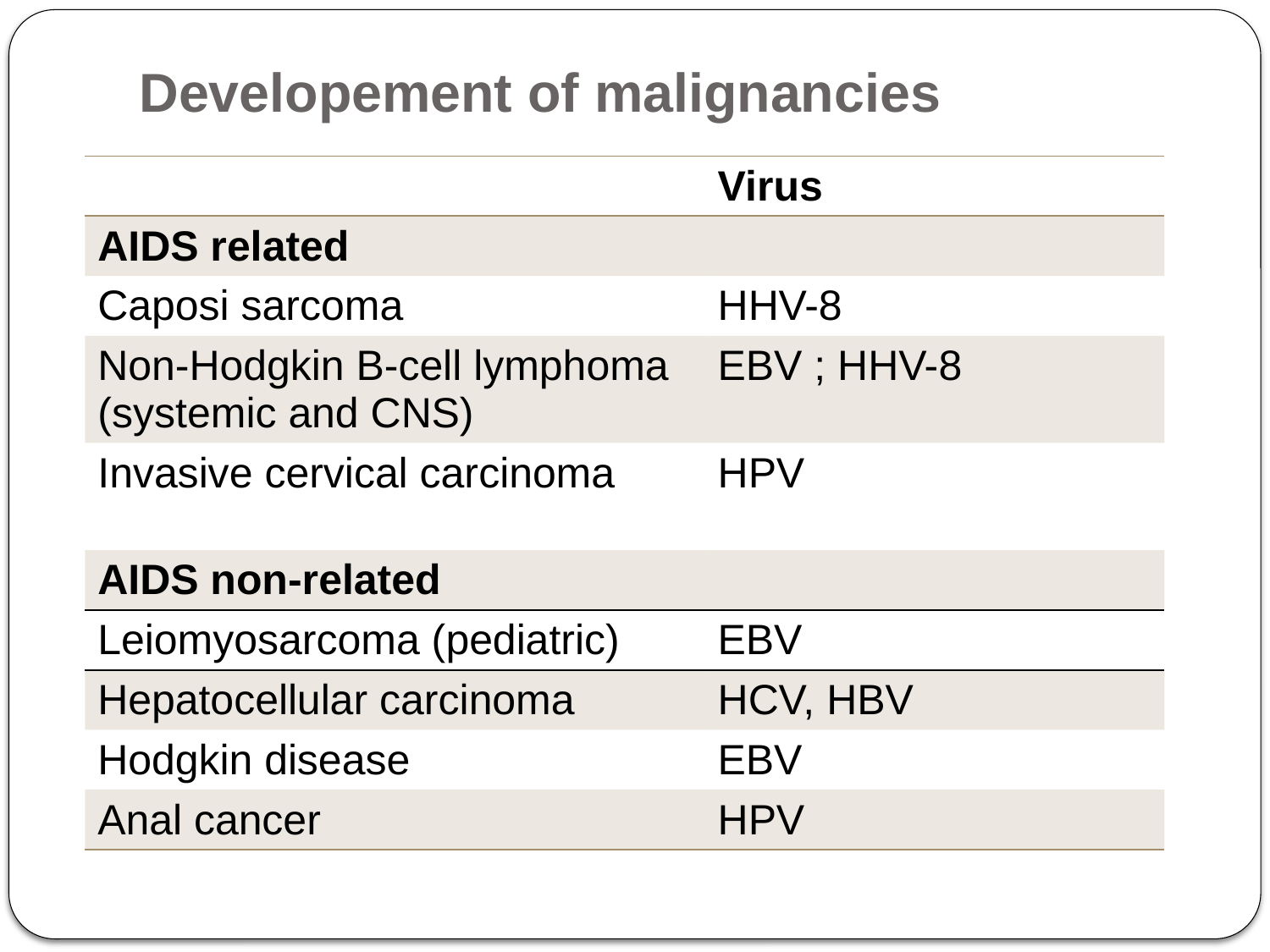

# Developement of malignancies
|  | Virus |
| --- | --- |
| AIDS related |  |
| Caposi sarcoma | HHV-8 |
| Non-Hodgkin B-cell lymphoma (systemic and CNS) | EBV ; HHV-8 |
| Invasive cervical carcinoma | HPV |
| AIDS non-related |  |
| Leiomyosarcoma (pediatric) | EBV |
| Hepatocellular carcinoma | HCV, HBV |
| Hodgkin disease | EBV |
| Anal cancer | HPV |